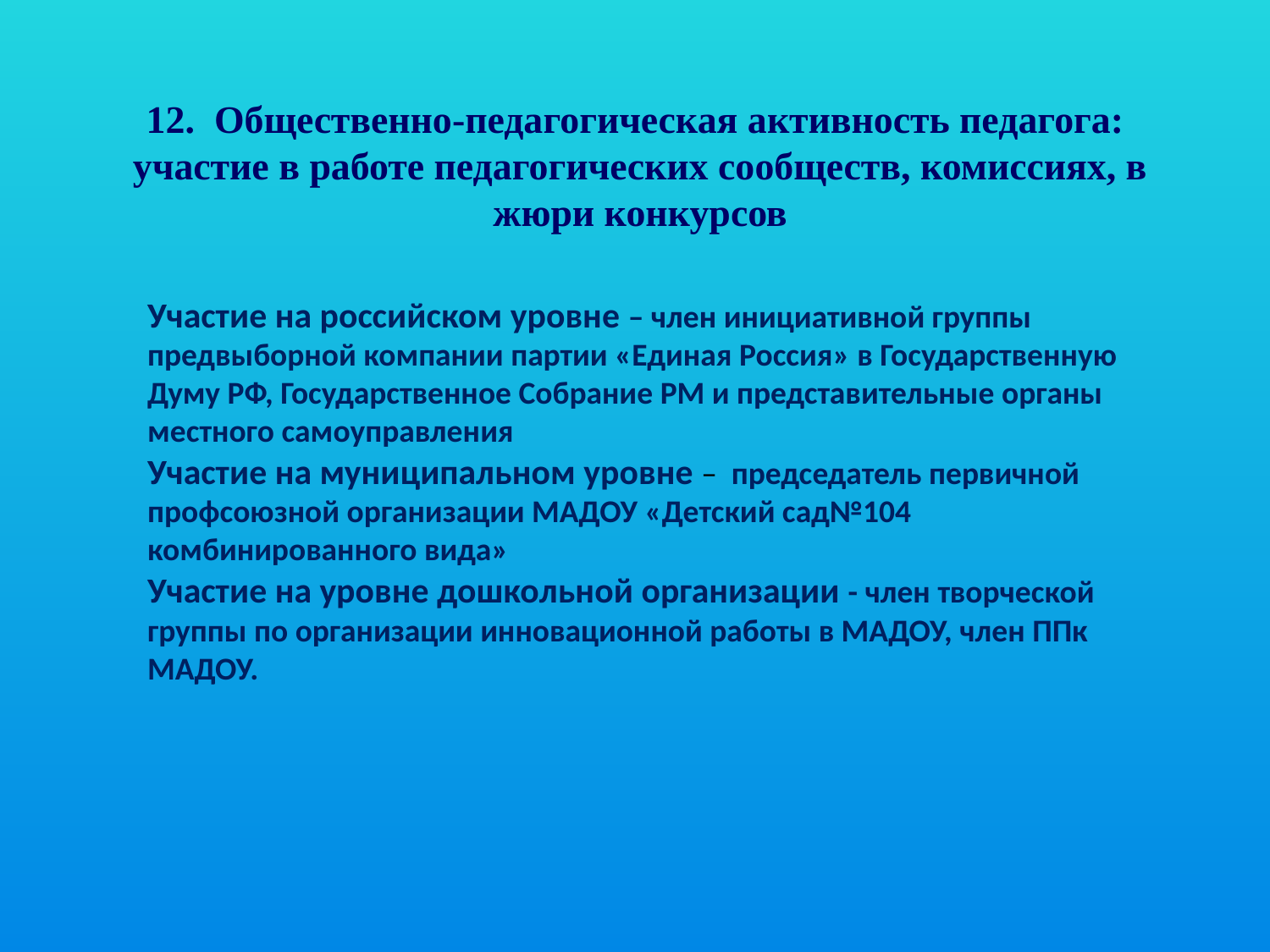

12.  Общественно-педагогическая активность педагога:
участие в работе педагогических сообществ, комиссиях, в жюри конкурсов

Участие на российском уровне – член инициативной группы предвыборной компании партии «Единая Россия» в Государственную Думу РФ, Государственное Собрание РМ и представительные органы местного самоуправления
Участие на муниципальном уровне –  председатель первичной профсоюзной организации МАДОУ «Детский сад№104 комбинированного вида»
Участие на уровне дошкольной организации - член творческой группы по организации инновационной работы в МАДОУ, член ППк МАДОУ.